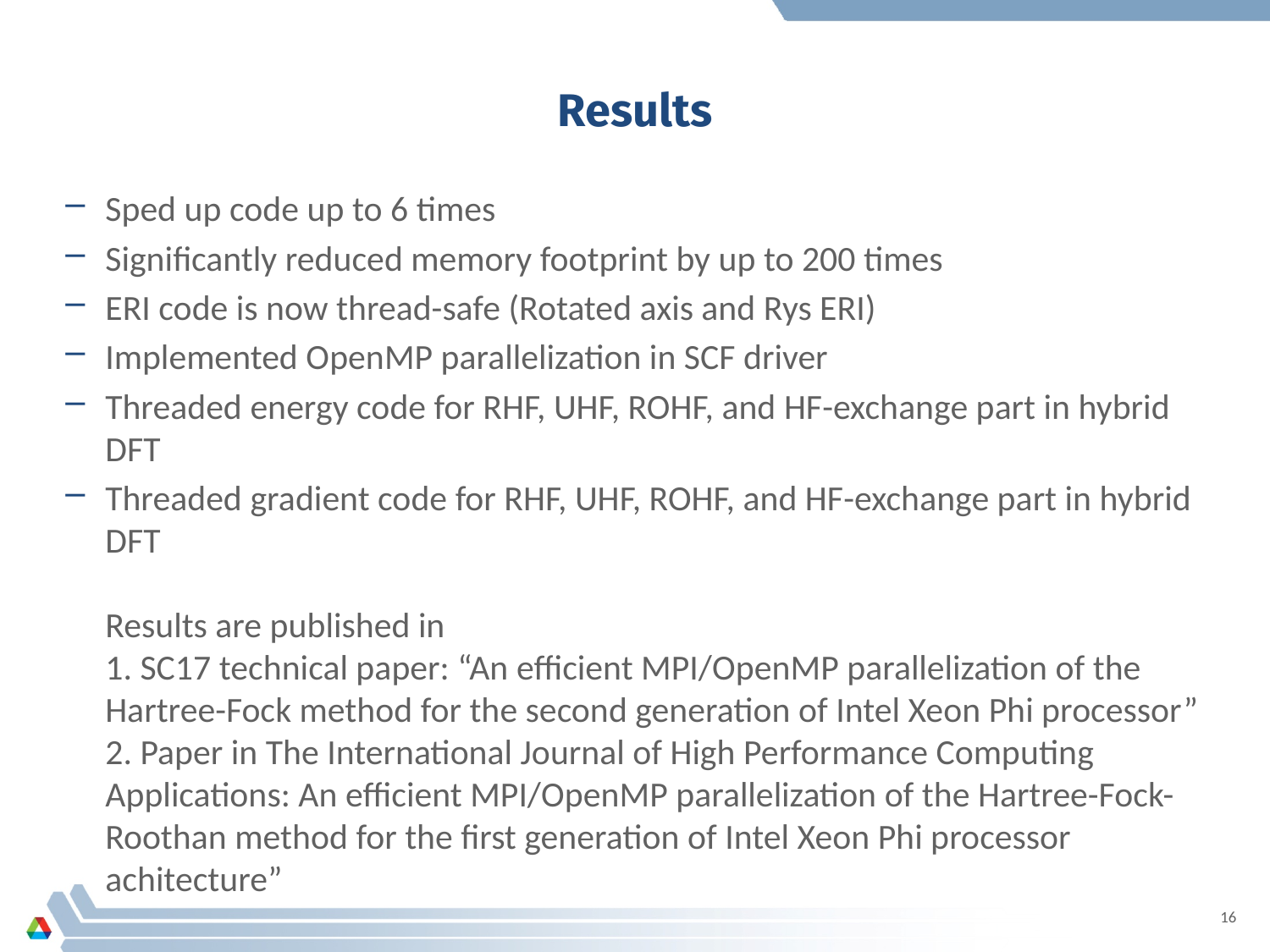

# Results
Sped up code up to 6 times
Significantly reduced memory footprint by up to 200 times
ERI code is now thread-safe (Rotated axis and Rys ERI)
Implemented OpenMP parallelization in SCF driver
Threaded energy code for RHF, UHF, ROHF, and HF-exchange part in hybrid DFT
Threaded gradient code for RHF, UHF, ROHF, and HF-exchange part in hybrid DFT
Results are published in
1. SC17 technical paper: “An efficient MPI/OpenMP parallelization of the Hartree-Fock method for the second generation of Intel Xeon Phi processor”
2. Paper in The International Journal of High Performance Computing Applications: An efficient MPI/OpenMP parallelization of the Hartree-Fock-Roothan method for the first generation of Intel Xeon Phi processor achitecture”

16